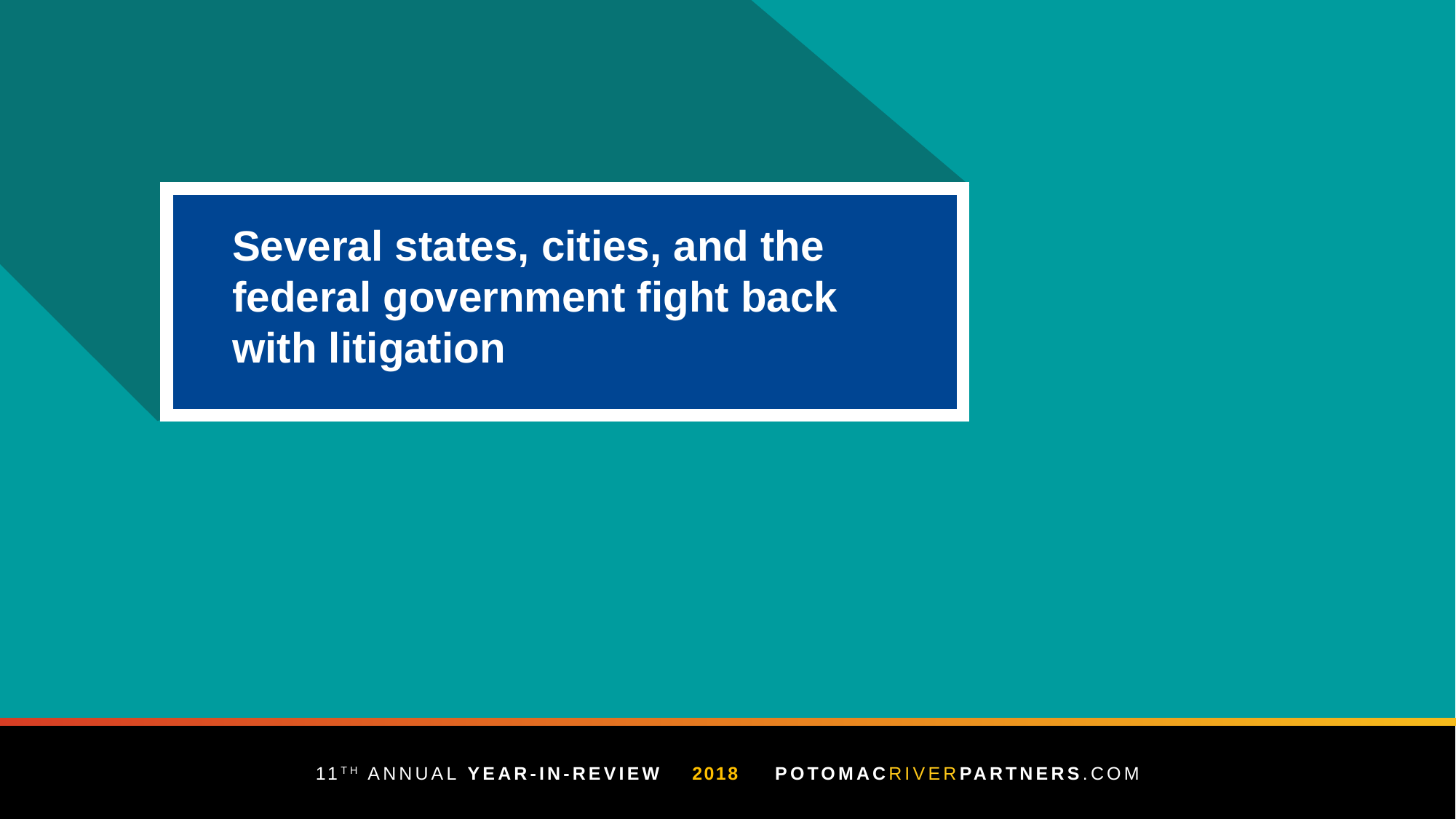

Several states, cities, and the federal government fight back with litigation

11TH ANNUAL YEAR-IN-REVIEW    2018
POTOMACRIVERPARTNERS.COM